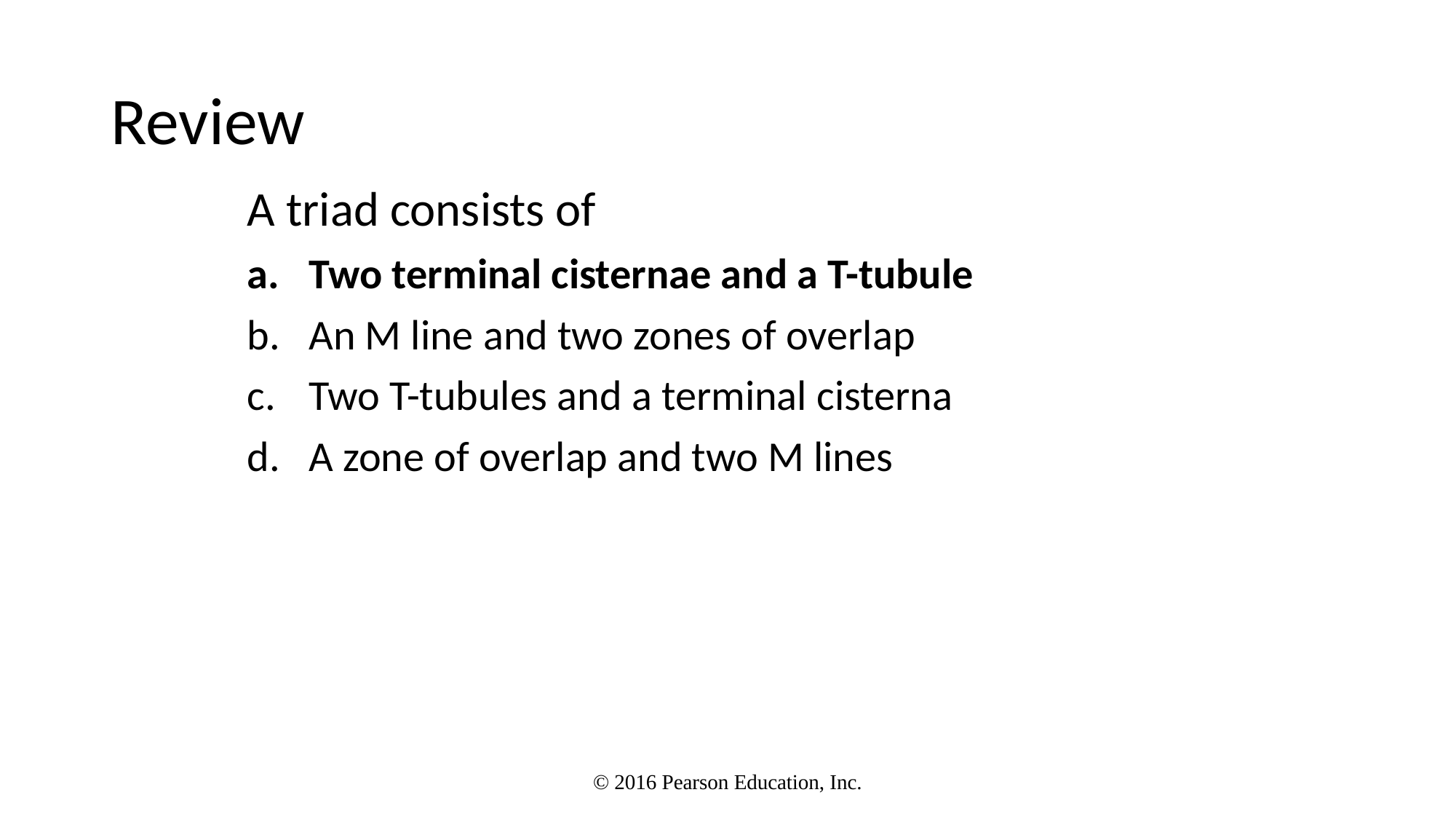

# Review
A triad consists of
Two terminal cisternae and a T-tubule
An M line and two zones of overlap
Two T-tubules and a terminal cisterna
A zone of overlap and two M lines
© 2016 Pearson Education, Inc.